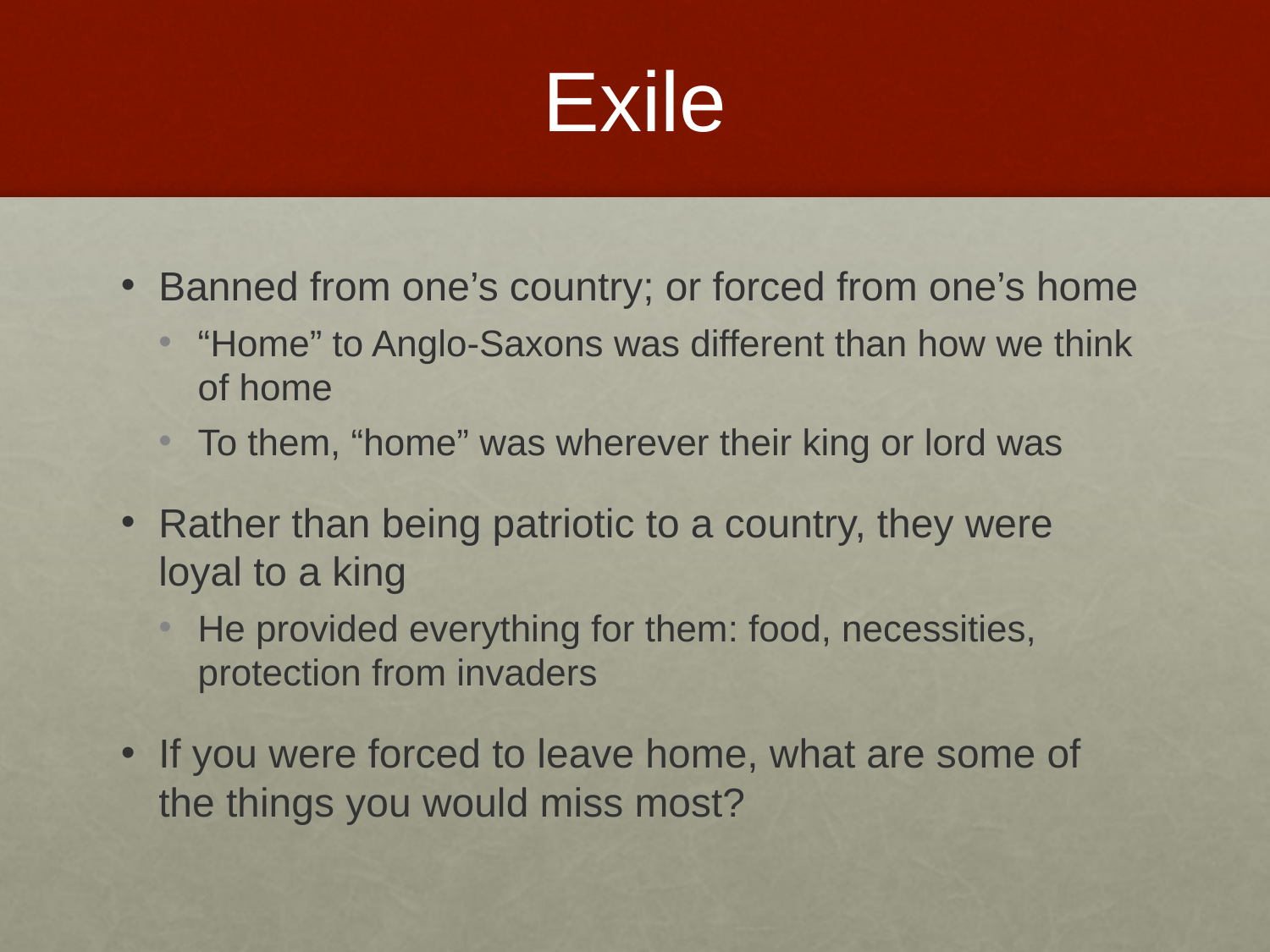

# Exile
Banned from one’s country; or forced from one’s home
“Home” to Anglo-Saxons was different than how we think of home
To them, “home” was wherever their king or lord was
Rather than being patriotic to a country, they were loyal to a king
He provided everything for them: food, necessities, protection from invaders
If you were forced to leave home, what are some of the things you would miss most?